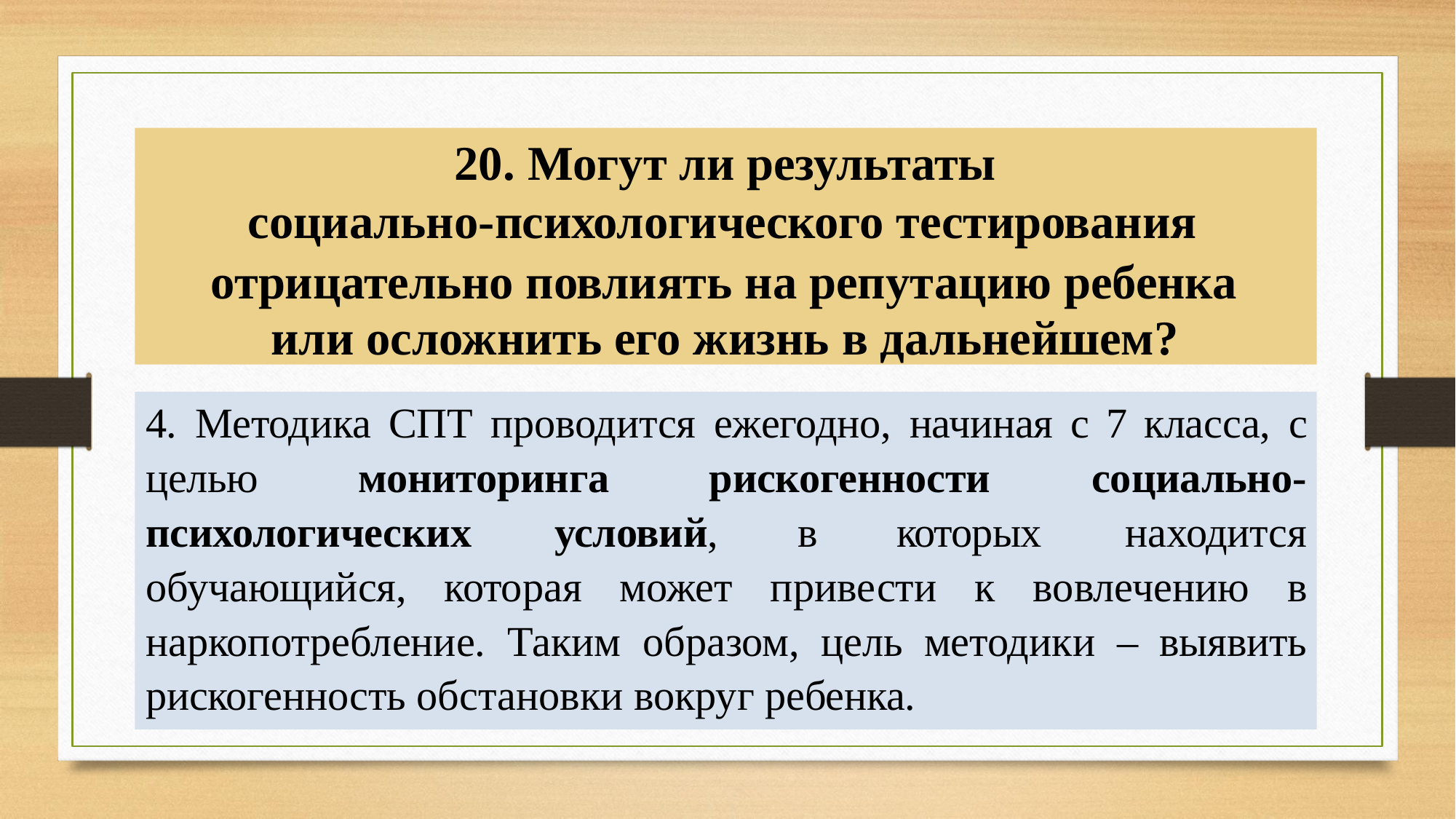

20. Могут ли результаты социально-психологического тестирования
отрицательно повлиять на репутацию ребенка или осложнить его жизнь в дальнейшем?

4.	Методика	СПТ	проводится	ежегодно,	начиная	с	7	класса,	с
целью	мониторинга	рискогенности психологических	условий,	в	которых
социально-
находится
обучающийся,  которая  может  привести  к  вовлечению  в наркопотребление. Таким образом, цель методики – выявить рискогенность обстановки вокруг ребенка.